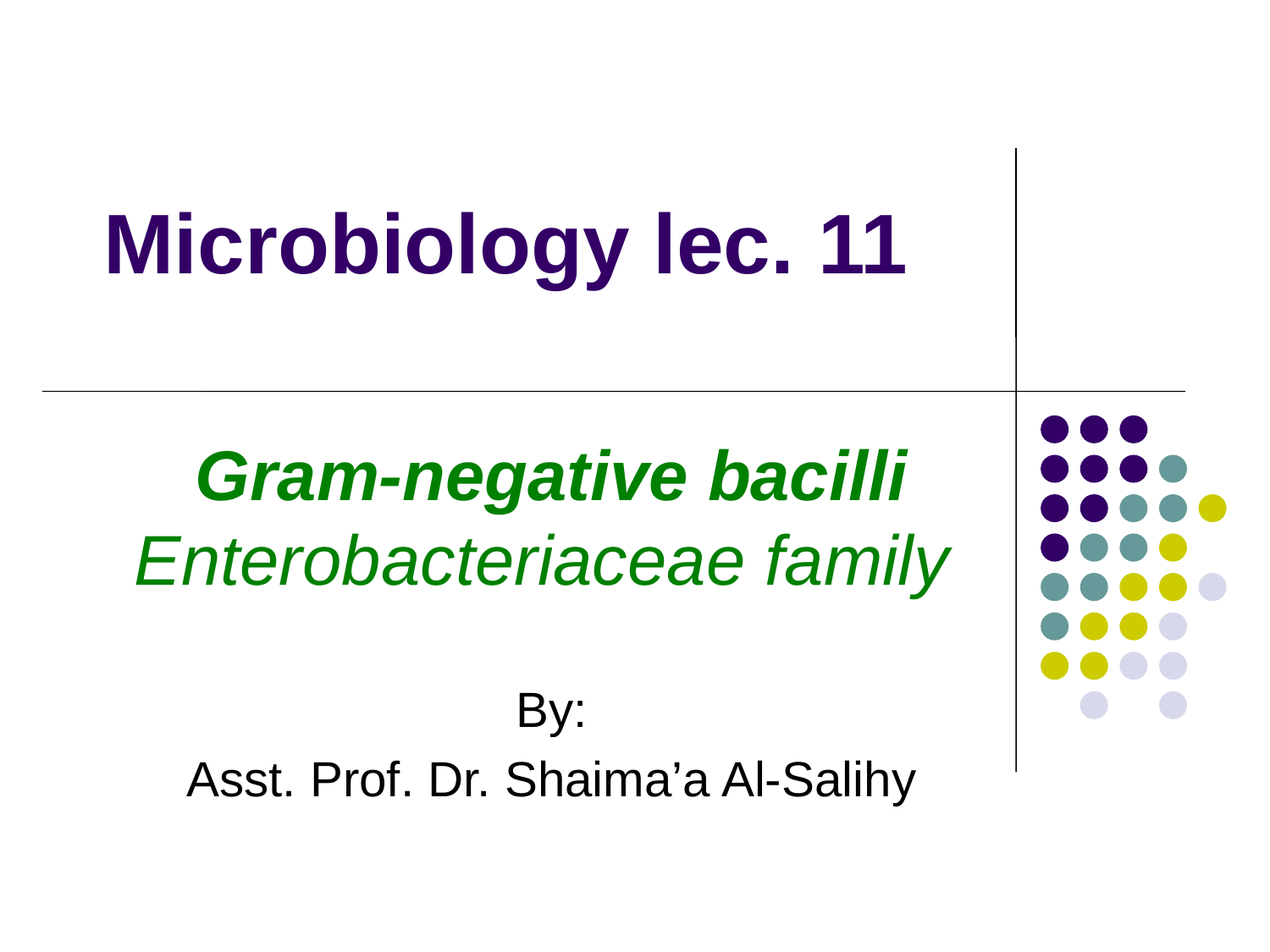

# Microbiology lec. 11
Gram-negative bacilli Enterobacteriaceae family

By:
Asst. Prof. Dr. Shaima’a Al-Salihy